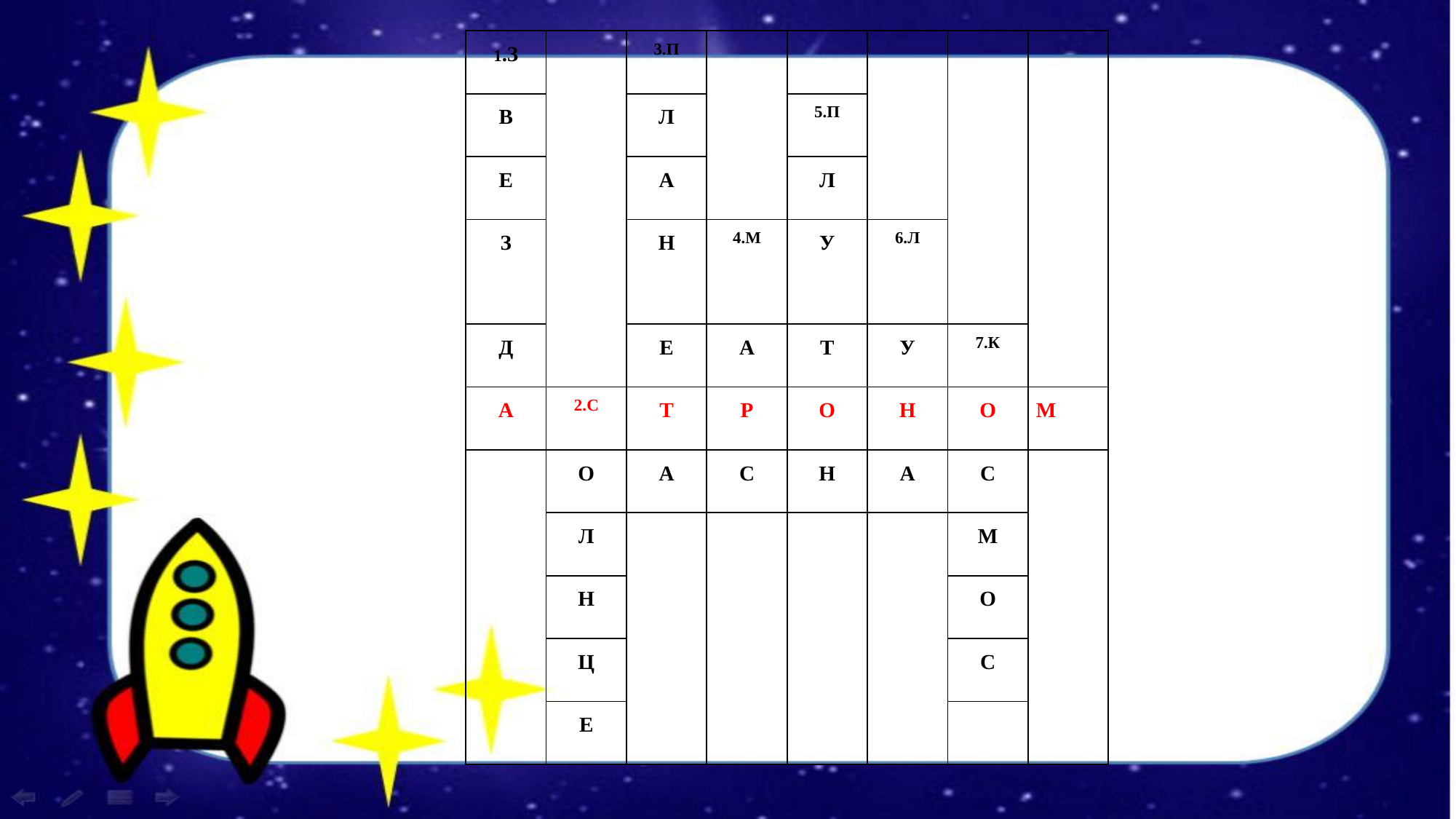

| 1.З |  | 3.П |  |  |  |  |  |
| --- | --- | --- | --- | --- | --- | --- | --- |
| В |  | Л |  | 5.П |  |  |  |
| Е |  | А |  | Л |  |  |  |
| З |  | Н | 4.М | У | 6.Л |  |  |
| Д |  | Е | А | Т | У | 7.К |  |
| А | 2.С | Т | Р | О | Н | О | М |
|  | О | А | С | Н | А | С |  |
|  | Л |  |  |  |  | М |  |
|  | Н |  |  |  |  | О |  |
|  | Ц |  |  |  |  | С |  |
|  | Е |  |  |  |  |  |  |